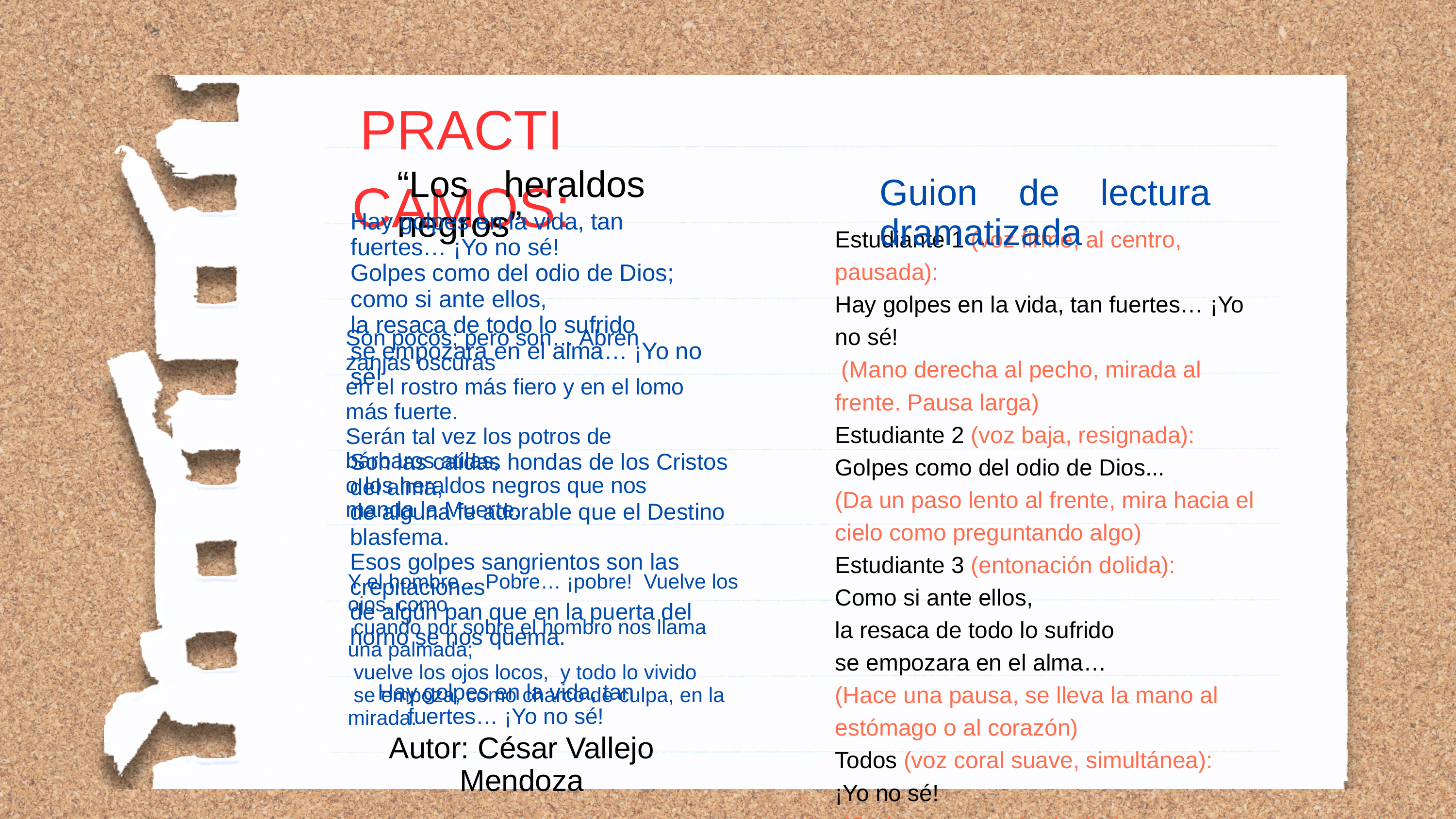

PRACTICAMOS:
“Los heraldos negros”
Guion de lectura dramatizada
Hay golpes en la vida, tan fuertes… ¡Yo no sé!
Golpes como del odio de Dios; como si ante ellos,
la resaca de todo lo sufrido
se empozara en el alma… ¡Yo no sé!
Estudiante 1 (voz firme, al centro, pausada):
Hay golpes en la vida, tan fuertes… ¡Yo no sé!
 (Mano derecha al pecho, mirada al frente. Pausa larga)
Estudiante 2 (voz baja, resignada):
Golpes como del odio de Dios...
(Da un paso lento al frente, mira hacia el cielo como preguntando algo)
Estudiante 3 (entonación dolida):
Como si ante ellos,
la resaca de todo lo sufrido
se empozara en el alma…
(Hace una pausa, se lleva la mano al estómago o al corazón)
Todos (voz coral suave, simultánea):
¡Yo no sé!
 (Cada uno con mirada distinta: confusión, rabia, tristeza)
Son pocos; pero son… Abren zanjas oscuras
en el rostro más fiero y en el lomo más fuerte.
Serán tal vez los potros de bárbaros atilas;
o los heraldos negros que nos manda la Muerte.
Son las caídas hondas de los Cristos del alma,
de alguna fe adorable que el Destino blasfema.
Esos golpes sangrientos son las crepitaciones
de algún pan que en la puerta del horno se nos quema.
Y el hombre… Pobre… ¡pobre!  Vuelve los ojos, como
 cuando por sobre el hombro nos llama una palmada;
 vuelve los ojos locos,  y todo lo vivido
 se empoza, como charco de culpa, en la mirada.
Hay golpes en la vida, tan fuertes… ¡Yo no sé!
Autor: César Vallejo Mendoza